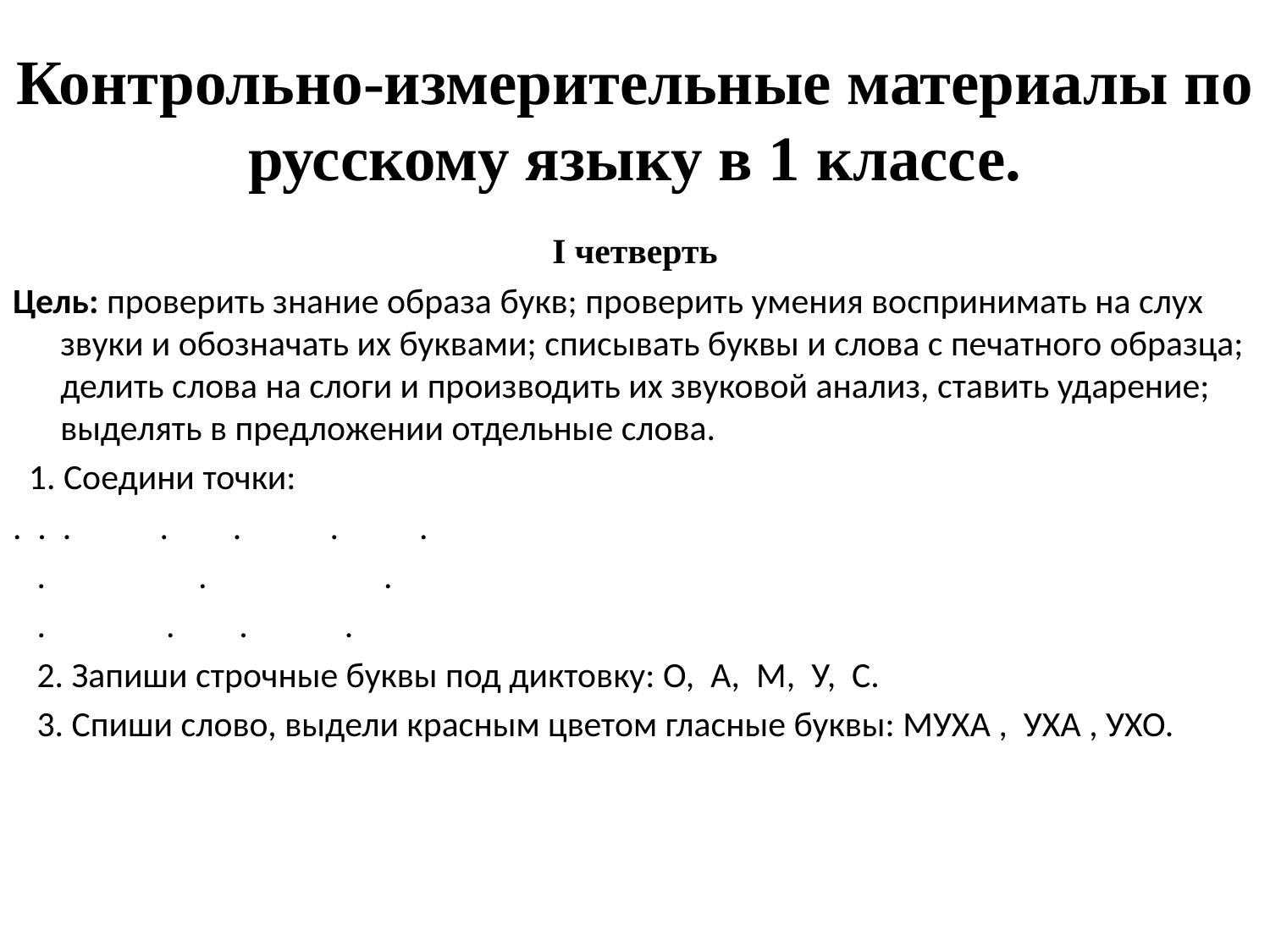

# Контрольно-измерительные материалы по русскому языку в 1 классе.
I четверть
Цель: проверить знание образа букв; проверить умения воспринимать на слух звуки и обозначать их буквами; списывать буквы и слова с печатного образца; делить слова на слоги и производить их звуковой анализ, ставить ударение; выделять в предложении отдельные слова.
  1. Соедини точки:
.  .  .           .        .           .          .
   .                   .                      .
   .               .        .            .
   2. Запиши строчные буквы под диктовку: О,  А,  М,  У,  С.
   3. Спиши слово, выдели красным цветом гласные буквы: МУХА ,  УХА , УХО.